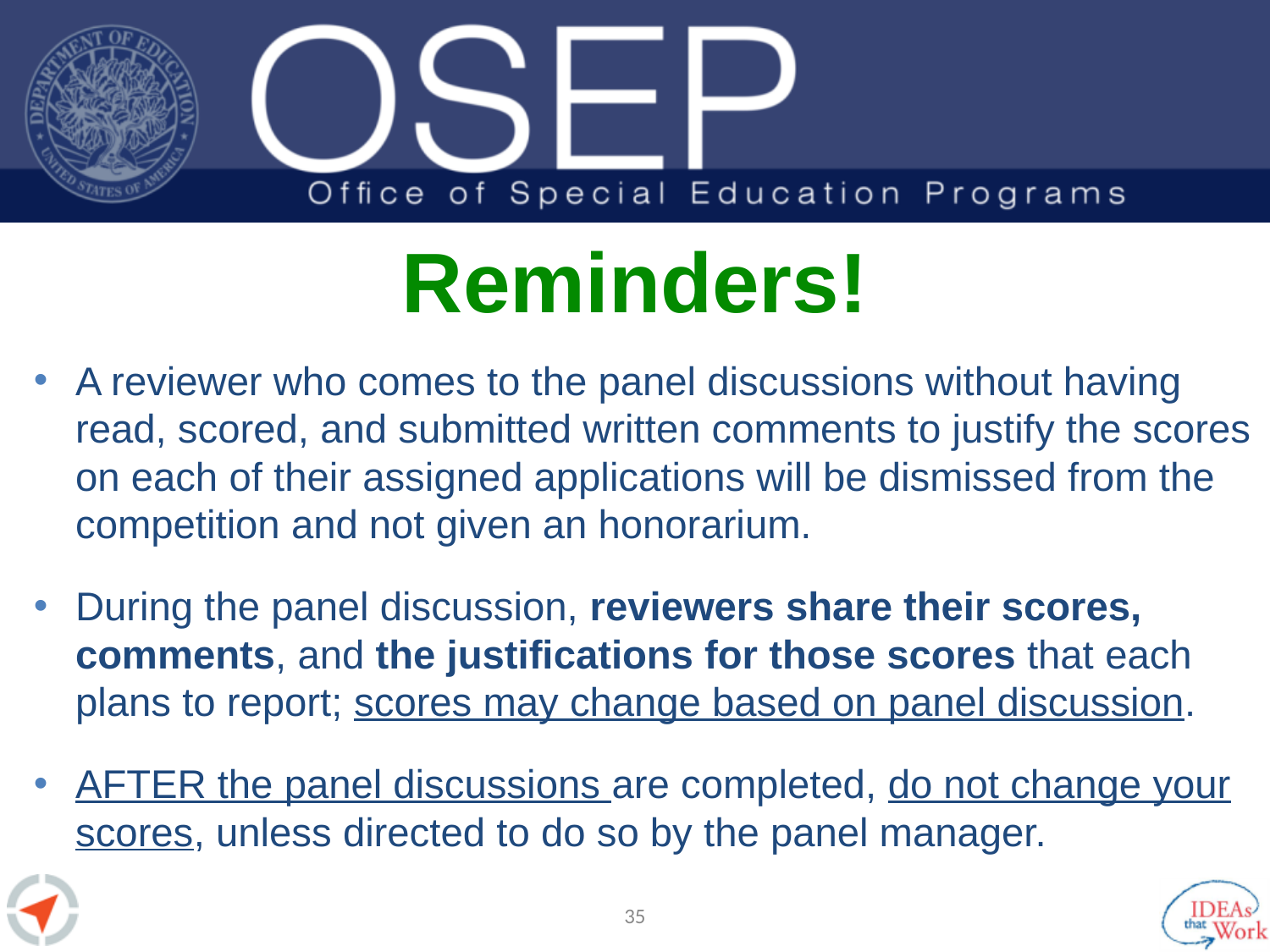

# Reminders!
A reviewer who comes to the panel discussions without having read, scored, and submitted written comments to justify the scores on each of their assigned applications will be dismissed from the competition and not given an honorarium.
During the panel discussion, reviewers share their scores, comments, and the justifications for those scores that each plans to report; scores may change based on panel discussion.
AFTER the panel discussions are completed, do not change your scores, unless directed to do so by the panel manager.
35